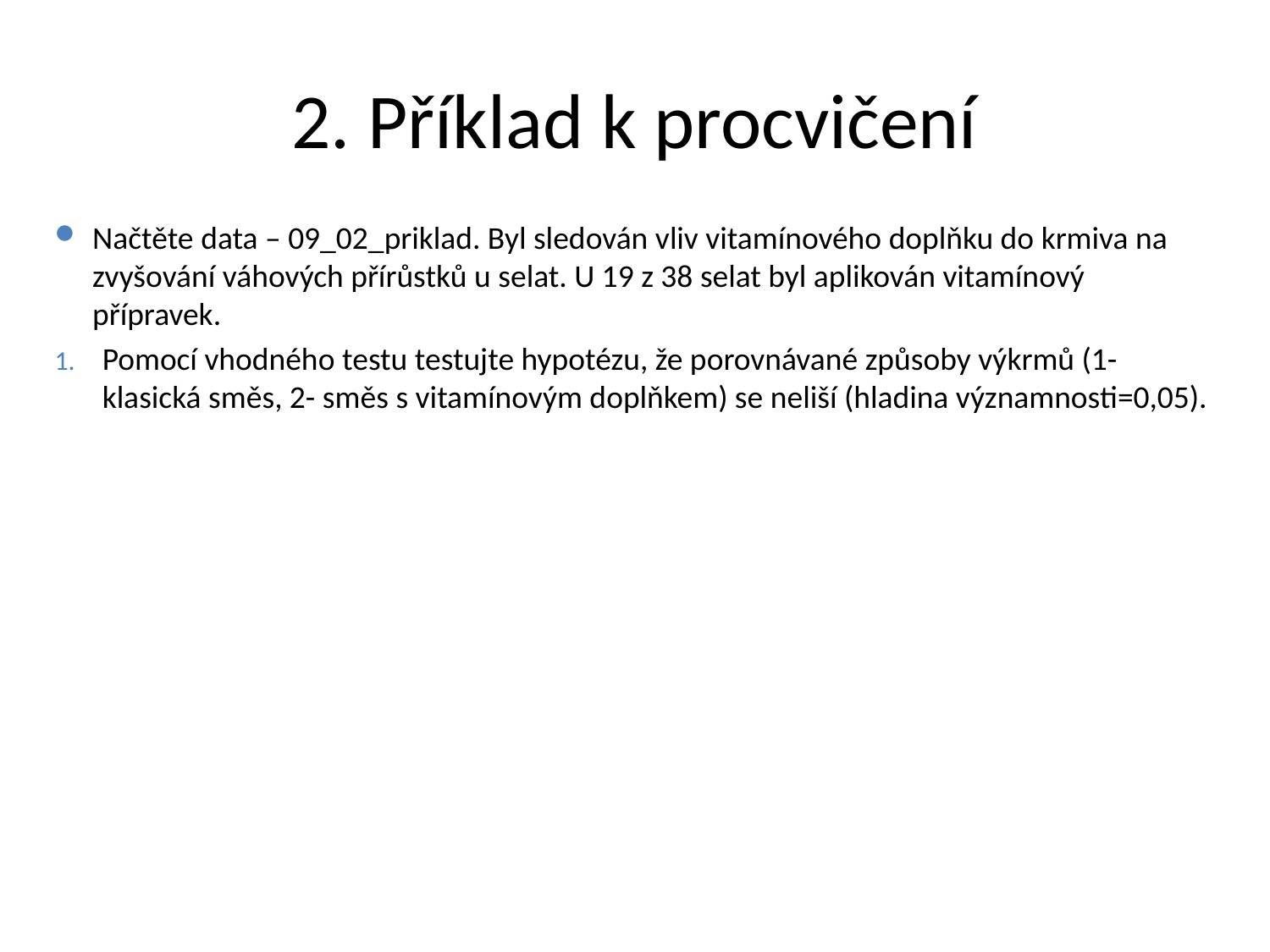

# 2. Příklad k procvičení
Načtěte data – 09_02_priklad. Byl sledován vliv vitamínového doplňku do krmiva na zvyšování váhových přírůstků u selat. U 19 z 38 selat byl aplikován vitamínový přípravek.
Pomocí vhodného testu testujte hypotézu, že porovnávané způsoby výkrmů (1-klasická směs, 2- směs s vitamínovým doplňkem) se neliší (hladina významnosti=0,05).